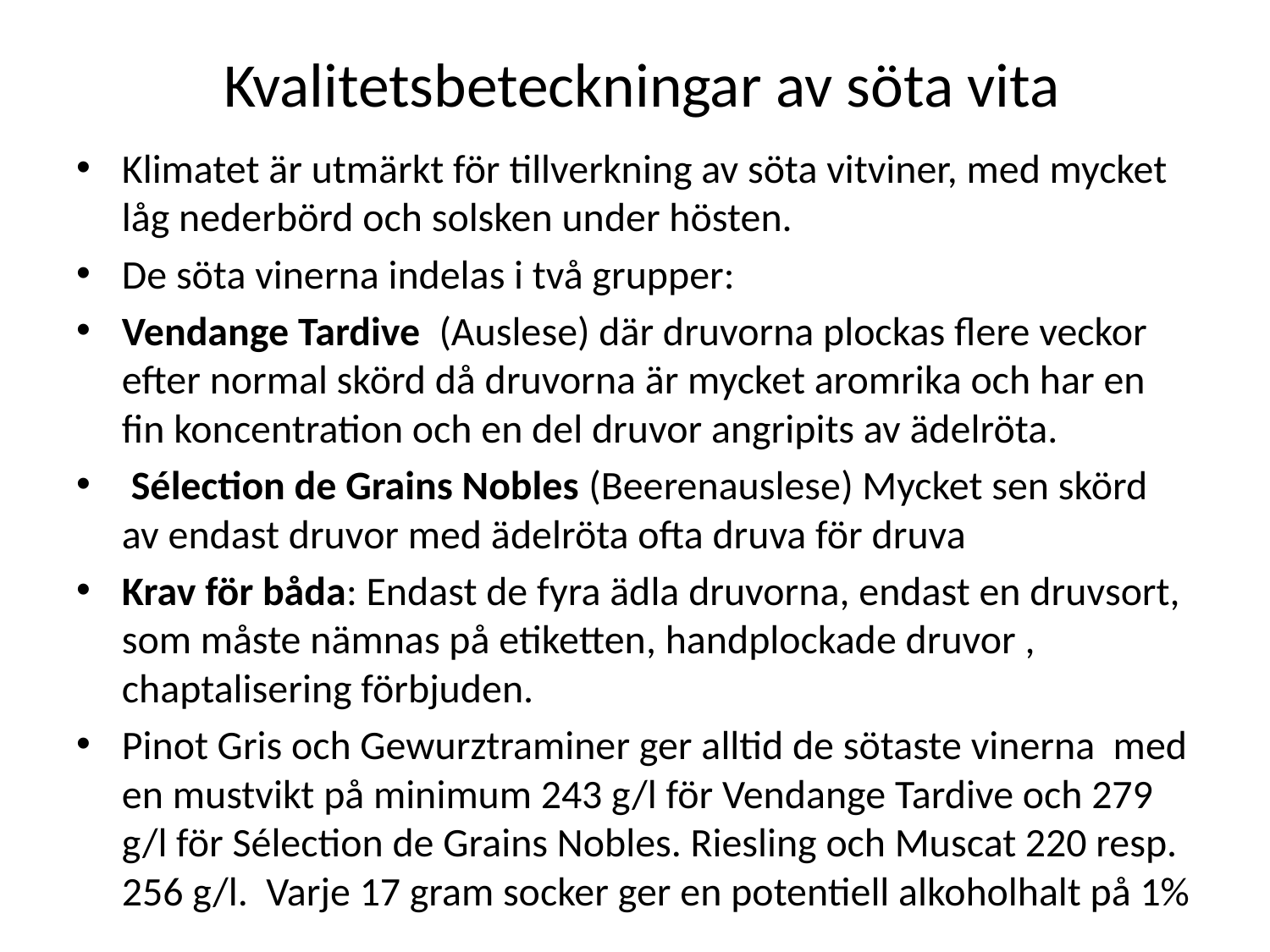

# Kvalitetsbeteckningar av söta vita
Klimatet är utmärkt för tillverkning av söta vitviner, med mycket låg nederbörd och solsken under hösten.
De söta vinerna indelas i två grupper:
Vendange Tardive  (Auslese) där druvorna plockas flere veckor efter normal skörd då druvorna är mycket aromrika och har en fin koncentration och en del druvor angripits av ädelröta.
 Sélection de Grains Nobles (Beerenauslese) Mycket sen skörd av endast druvor med ädelröta ofta druva för druva
Krav för båda: Endast de fyra ädla druvorna, endast en druvsort, som måste nämnas på etiketten, handplockade druvor , chaptalisering förbjuden.
Pinot Gris och Gewurztraminer ger alltid de sötaste vinerna  med en mustvikt på minimum 243 g/l för Vendange Tardive och 279 g/l för Sélection de Grains Nobles. Riesling och Muscat 220 resp. 256 g/l.  Varje 17 gram socker ger en potentiell alkoholhalt på 1%